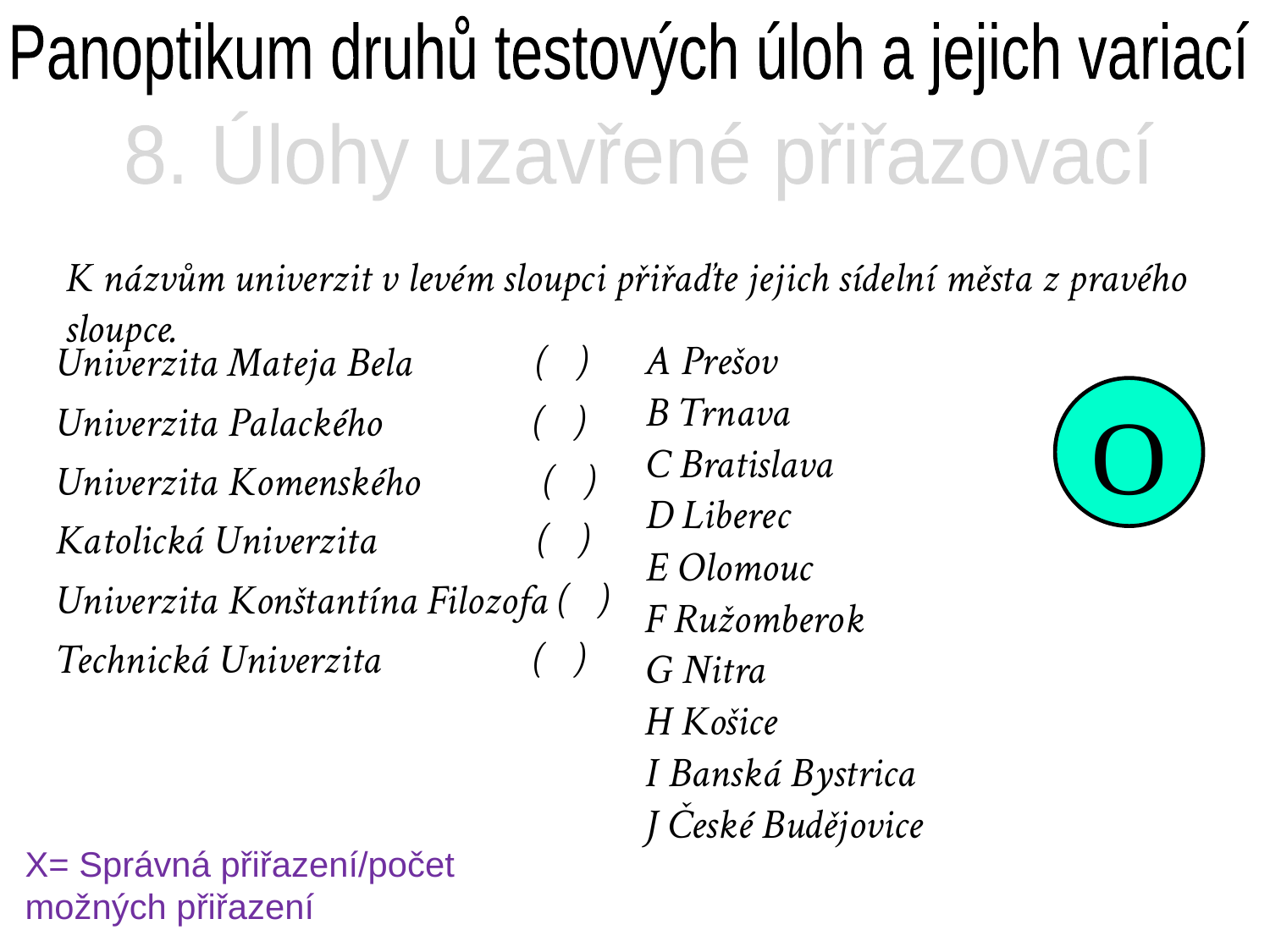

Panoptikum druhů testových úloh a jejich variací
8. Úlohy uzavřené přiřazovací
K názvům univerzit v levém sloupci přiřaďte jejich sídelní města z pravého sloupce.
Univerzita Mateja Bela             (   )
Univerzita Palackého                (   )
Univerzita Komenského             (   )
Katolická Univerzita                 (   )
Univerzita Konštantína Filozofa (   )
Technická Univerzita                (   )
A Prešov
B Trnava
C Bratislava
D Liberec
E Olomouc
F Ružomberok
G Nitra
H Košice
I Banská Bystrica
J České Budějovice
O
X= Správná přiřazení/počet možných přiřazení